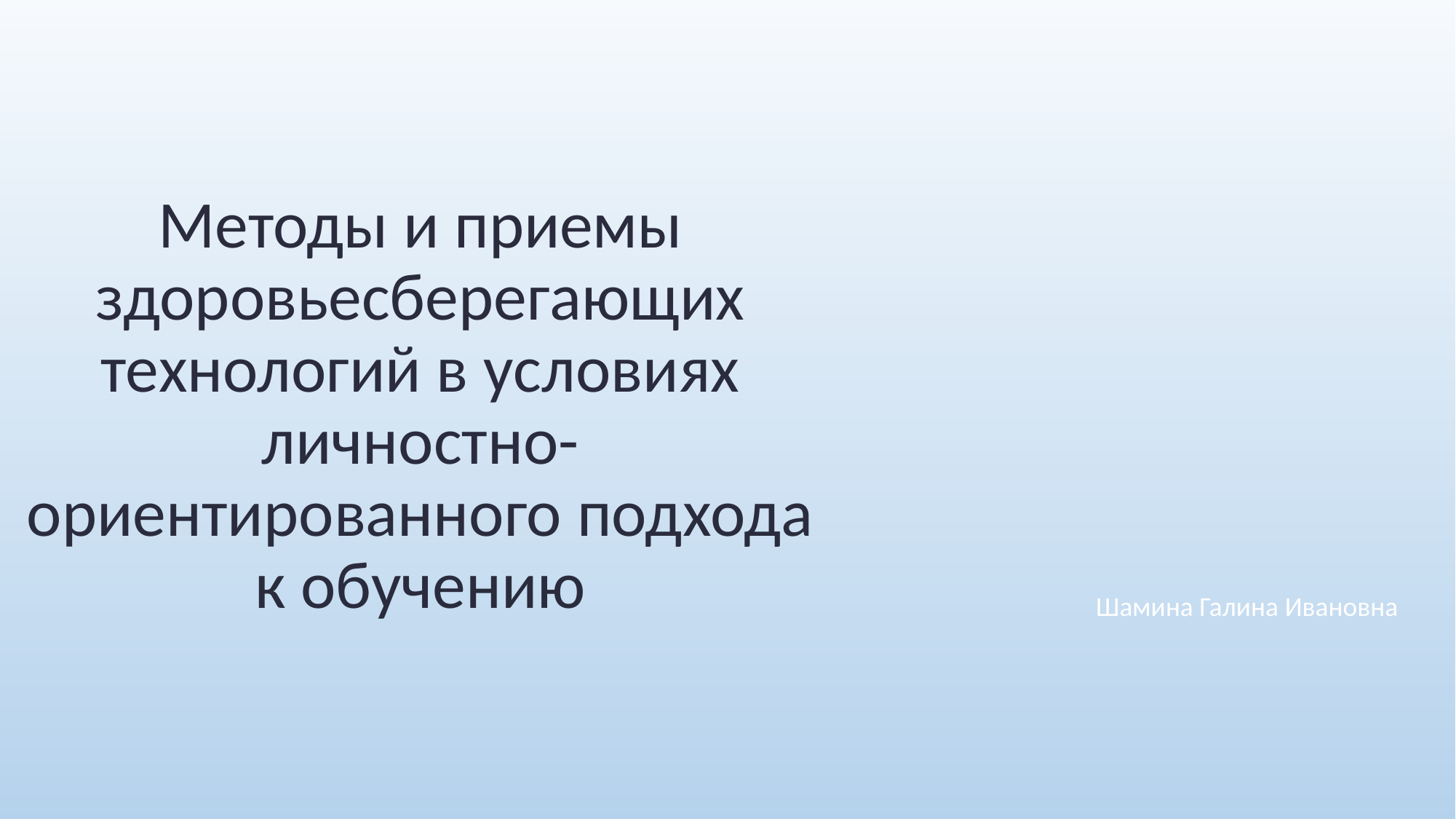

# Методы и приемы здоровьесберегающих технологий в условиях личностно-ориентированного подхода к обучению
Шамина Галина Ивановна